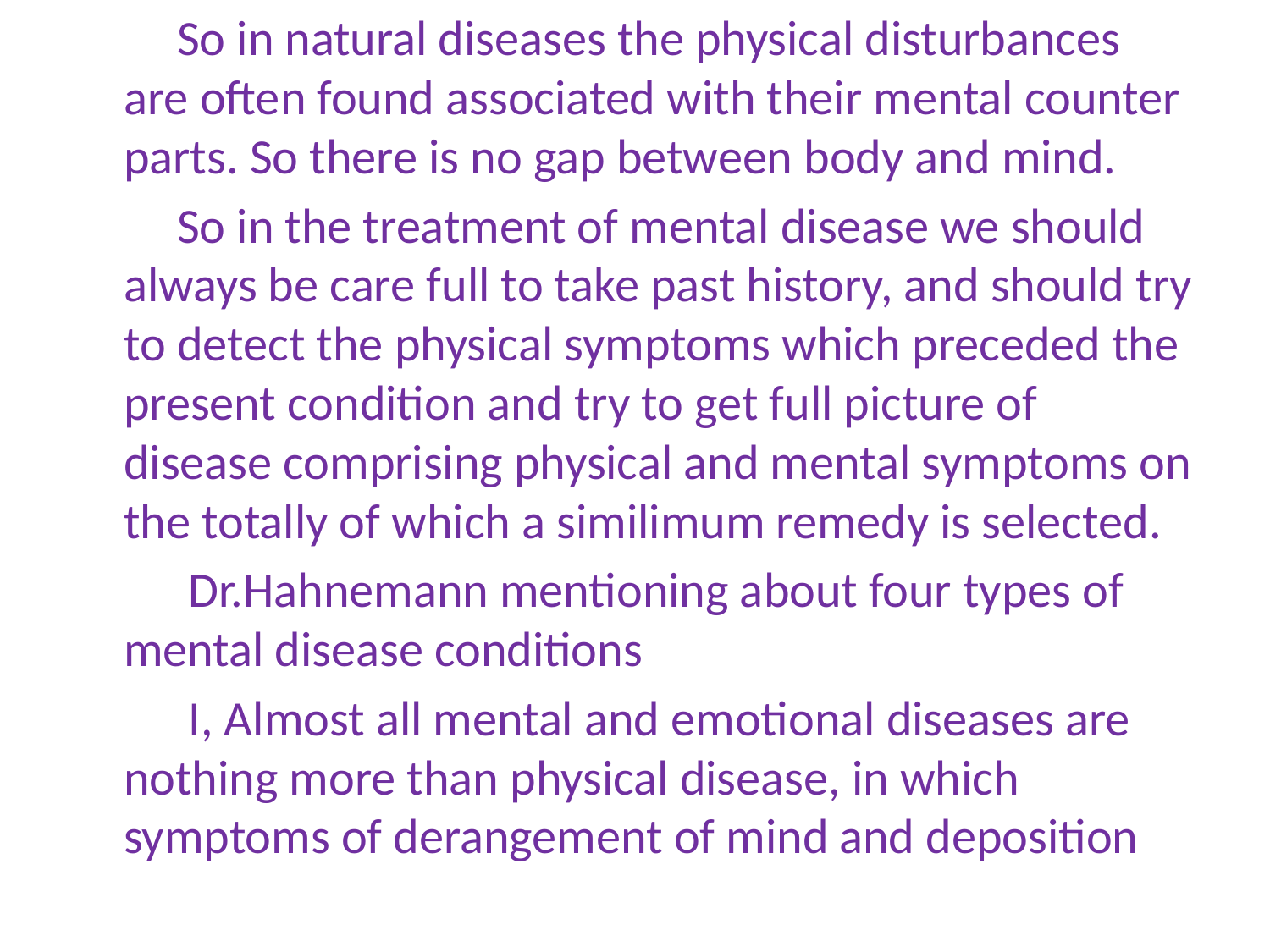

So in natural diseases the physical disturbances are often found associated with their mental counter parts. So there is no gap between body and mind.
         So in the treatment of mental disease we should always be care full to take past history, and should try to detect the physical symptoms which preceded the present condition and try to get full picture of disease comprising physical and mental symptoms on the totally of which a similimum remedy is selected.
          Dr.Hahnemann mentioning about four types of mental disease conditions
          I, Almost all mental and emotional diseases are nothing more than physical disease, in which symptoms of derangement of mind and deposition